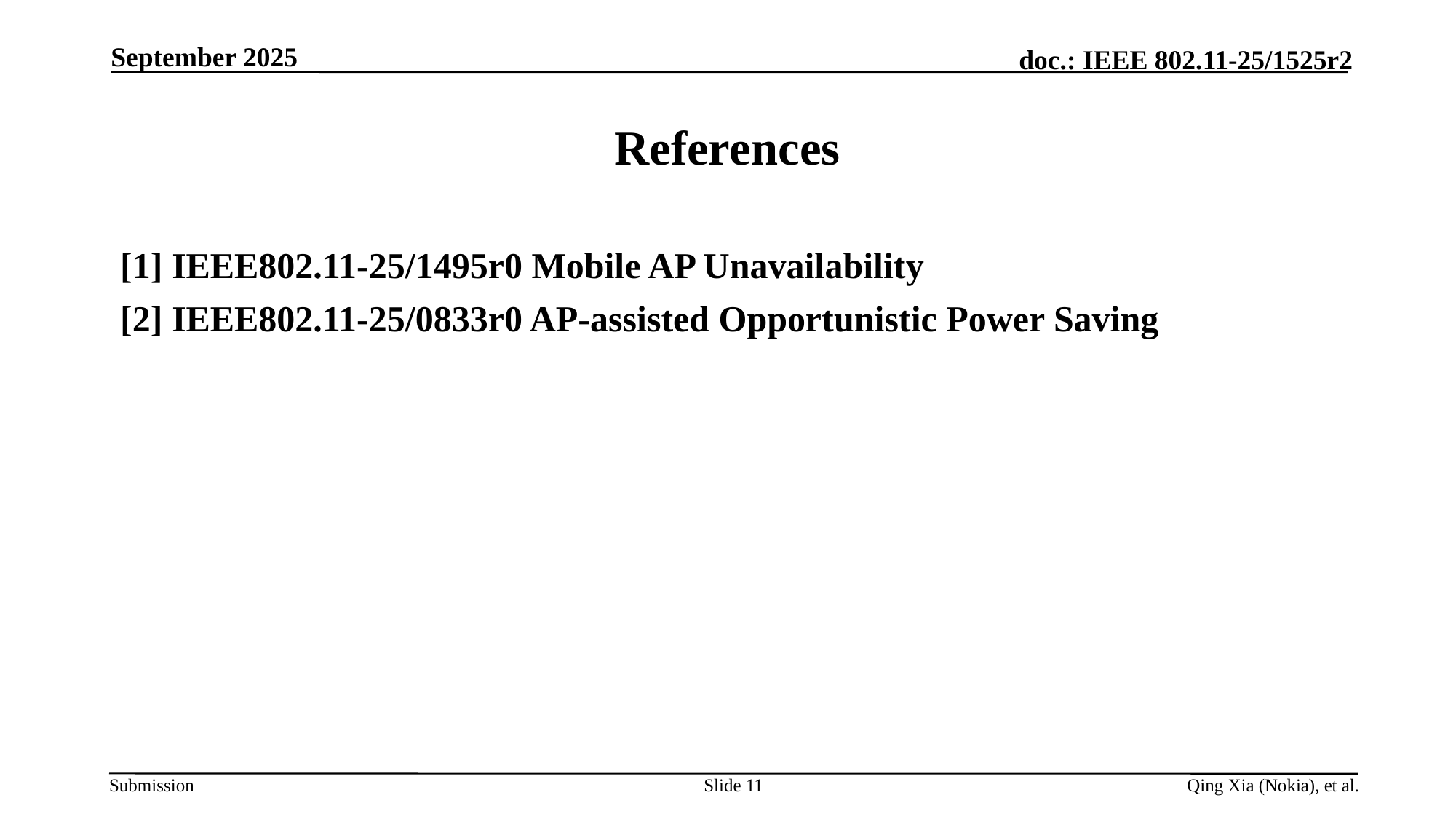

September 2025
# References
[1] IEEE802.11-25/1495r0 Mobile AP Unavailability
[2] IEEE802.11-25/0833r0 AP-assisted Opportunistic Power Saving
Slide 11
Qing Xia (Nokia), et al.